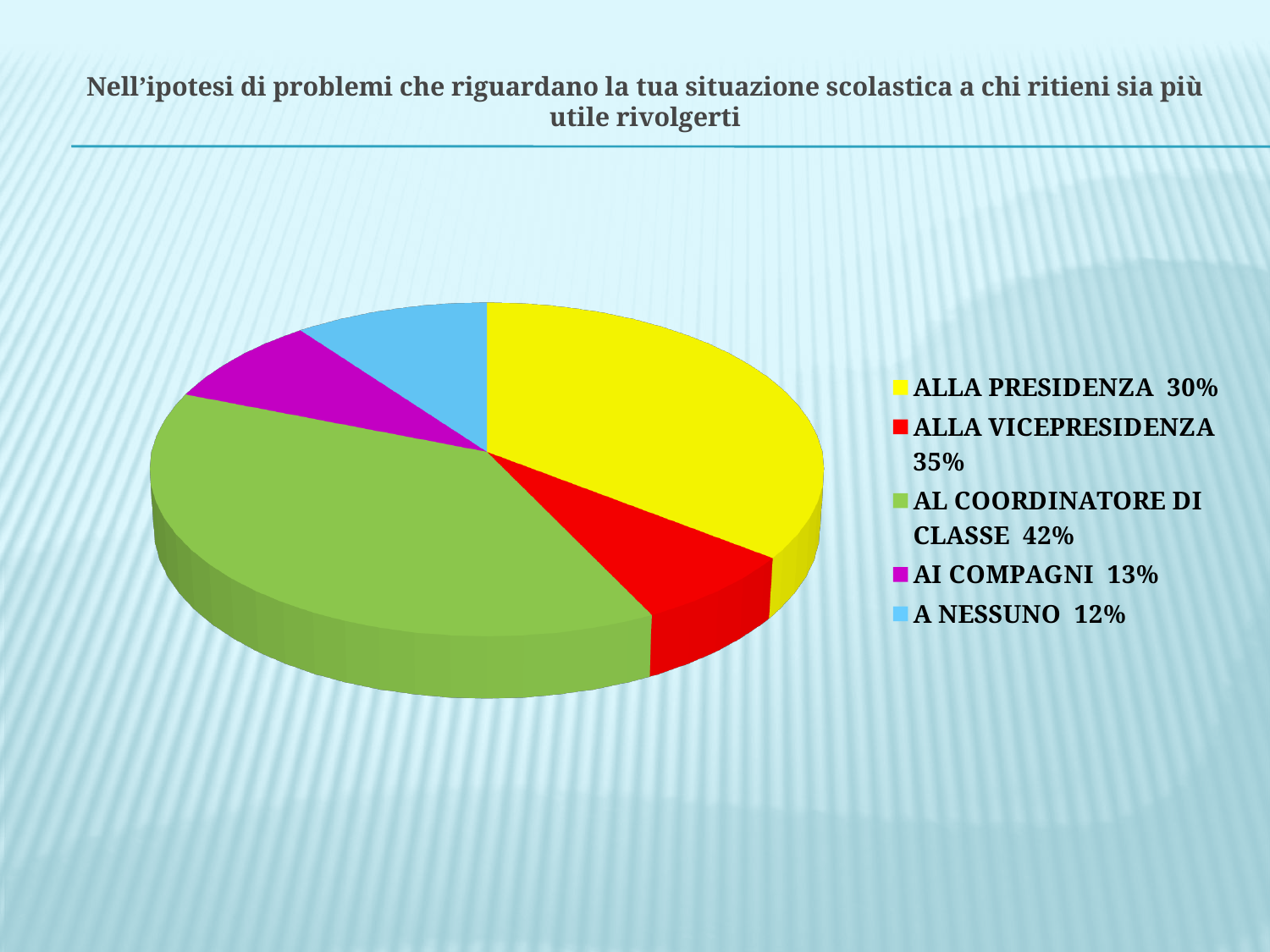

# Nell’ipotesi di problemi che riguardano la tua situazione scolastica a chi ritieni sia più utile rivolgerti

[unsupported chart]